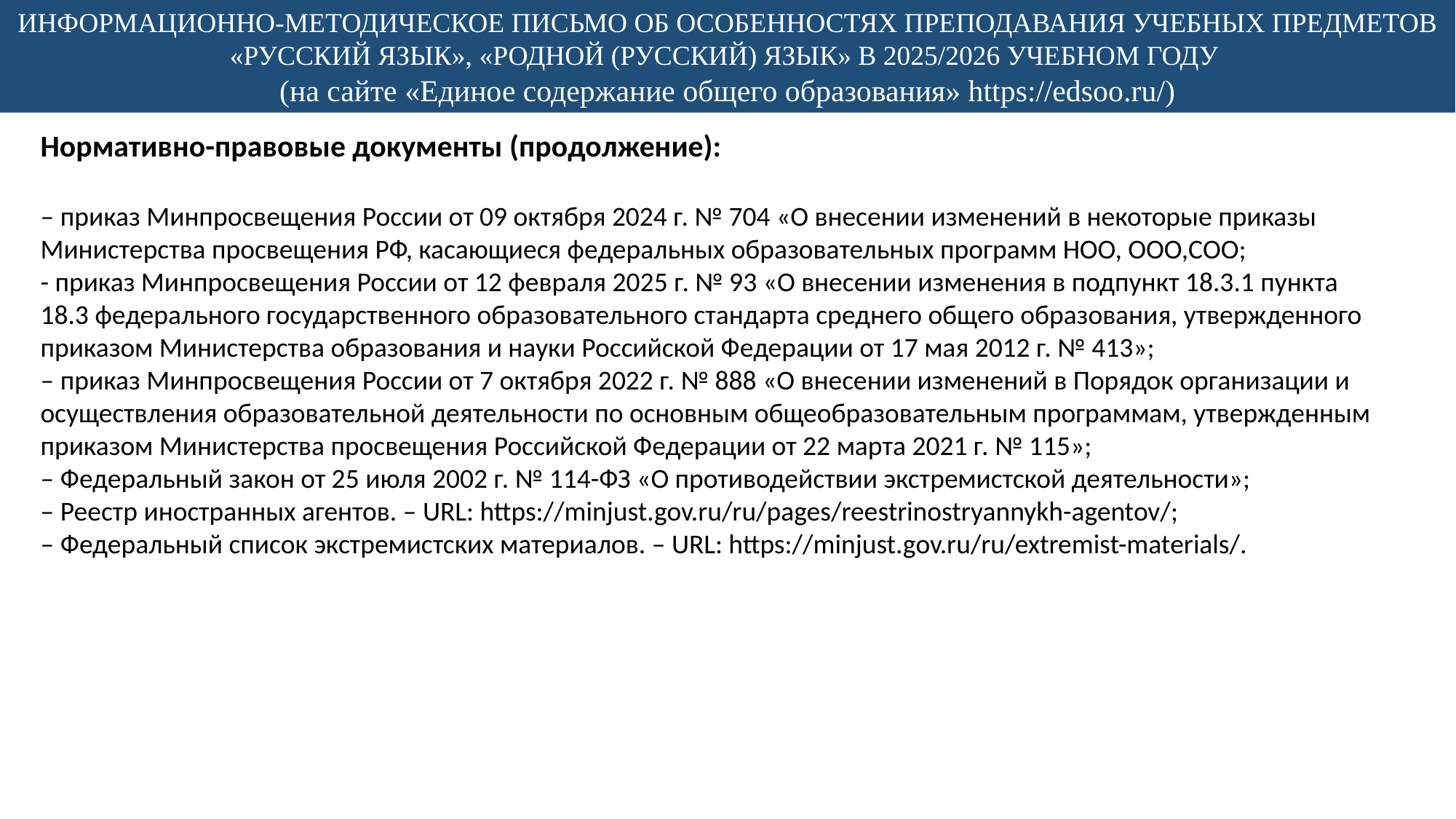

ИНФОРМАЦИОННО-МЕТОДИЧЕСКОЕ ПИСЬМО ОБ ОСОБЕННОСТЯХ ПРЕПОДАВАНИЯ УЧЕБНЫХ ПРЕДМЕТОВ «РУССКИЙ ЯЗЫК», «РОДНОЙ (РУССКИЙ) ЯЗЫК» В 2025/2026 УЧЕБНОМ ГОДУ
(на сайте «Единое содержание общего образования» https://edsoo.ru/)
Нормативно-правовые документы (продолжение):

– приказ Минпросвещения России от 09 октября 2024 г. № 704 «О внесении изменений в некоторые приказы Министерства просвещения РФ, касающиеся федеральных образовательных программ НОО, ООО,СОО;
- приказ Минпросвещения России от 12 февраля 2025 г. № 93 «О внесении изменения в подпункт 18.3.1 пункта 18.3 федерального государственного образовательного стандарта среднего общего образования, утвержденного
приказом Министерства образования и науки Российской Федерации от 17 мая 2012 г. № 413»;
– приказ Минпросвещения России от 7 октября 2022 г. № 888 «О внесении изменений в Порядок организации и осуществления образовательной деятельности по основным общеобразовательным программам, утвержденным приказом Министерства просвещения Российской Федерации от 22 марта 2021 г. № 115»;
– Федеральный закон от 25 июля 2002 г. № 114-ФЗ «О противодействии экстремистской деятельности»;
– Реестр иностранных агентов. – URL: https://minjust.gov.ru/ru/pages/reestrinostryannykh-agentov/;
– Федеральный список экстремистских материалов. – URL: https://minjust.gov.ru/ru/extremist-materials/.